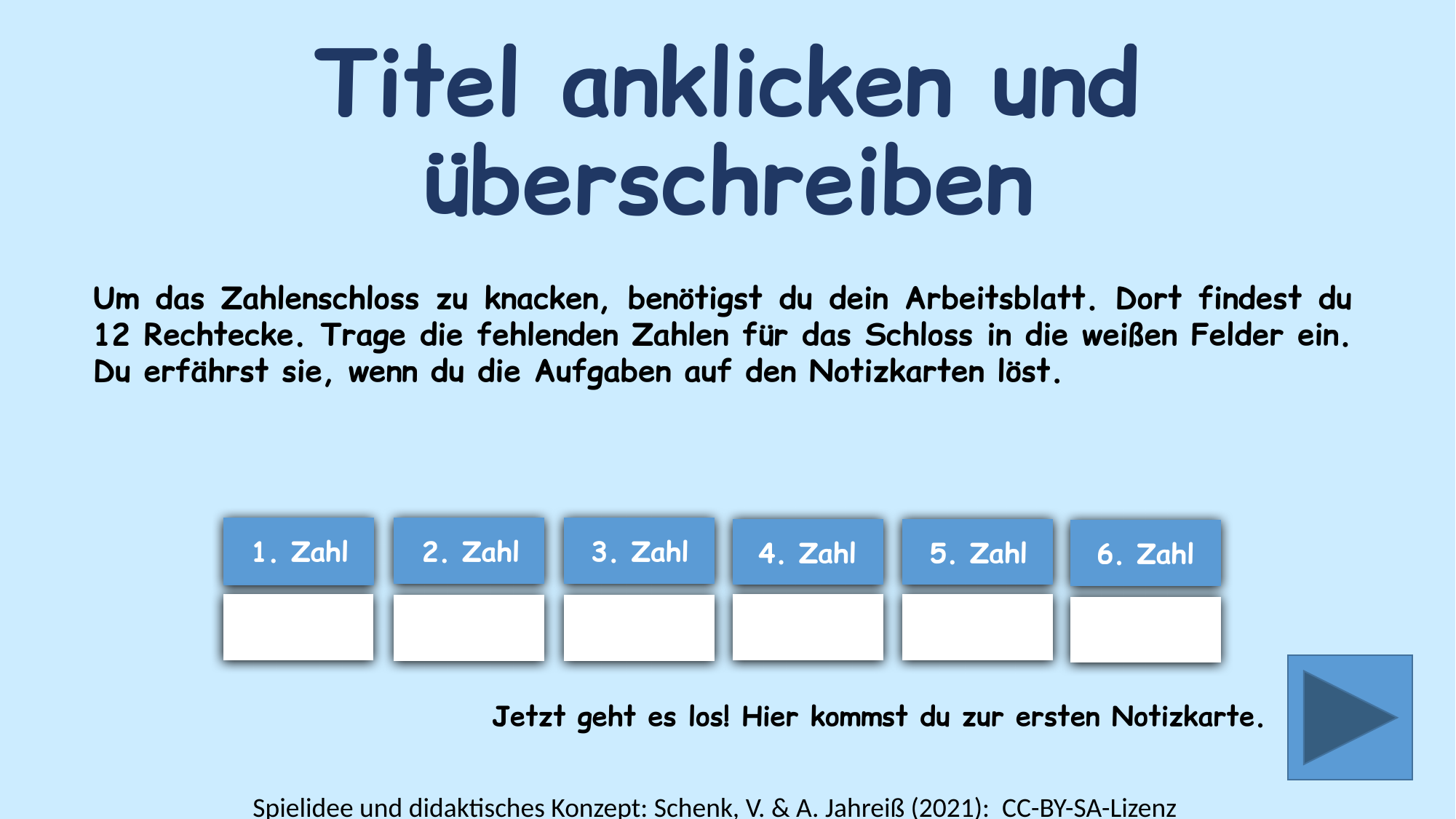

# Titel anklicken und überschreiben
Um das Zahlenschloss zu knacken, benötigst du dein Arbeitsblatt. Dort findest du 12 Rechtecke. Trage die fehlenden Zahlen für das Schloss in die weißen Felder ein. Du erfährst sie, wenn du die Aufgaben auf den Notizkarten löst.

3. Zahl
1. Zahl
2. Zahl
5. Zahl
4. Zahl
6. Zahl

Jetzt geht es los! Hier kommst du zur ersten Notizkarte.
Spielidee und didaktisches Konzept: Schenk, V. & A. Jahreiß (2021):  CC-BY-SA-Lizenz